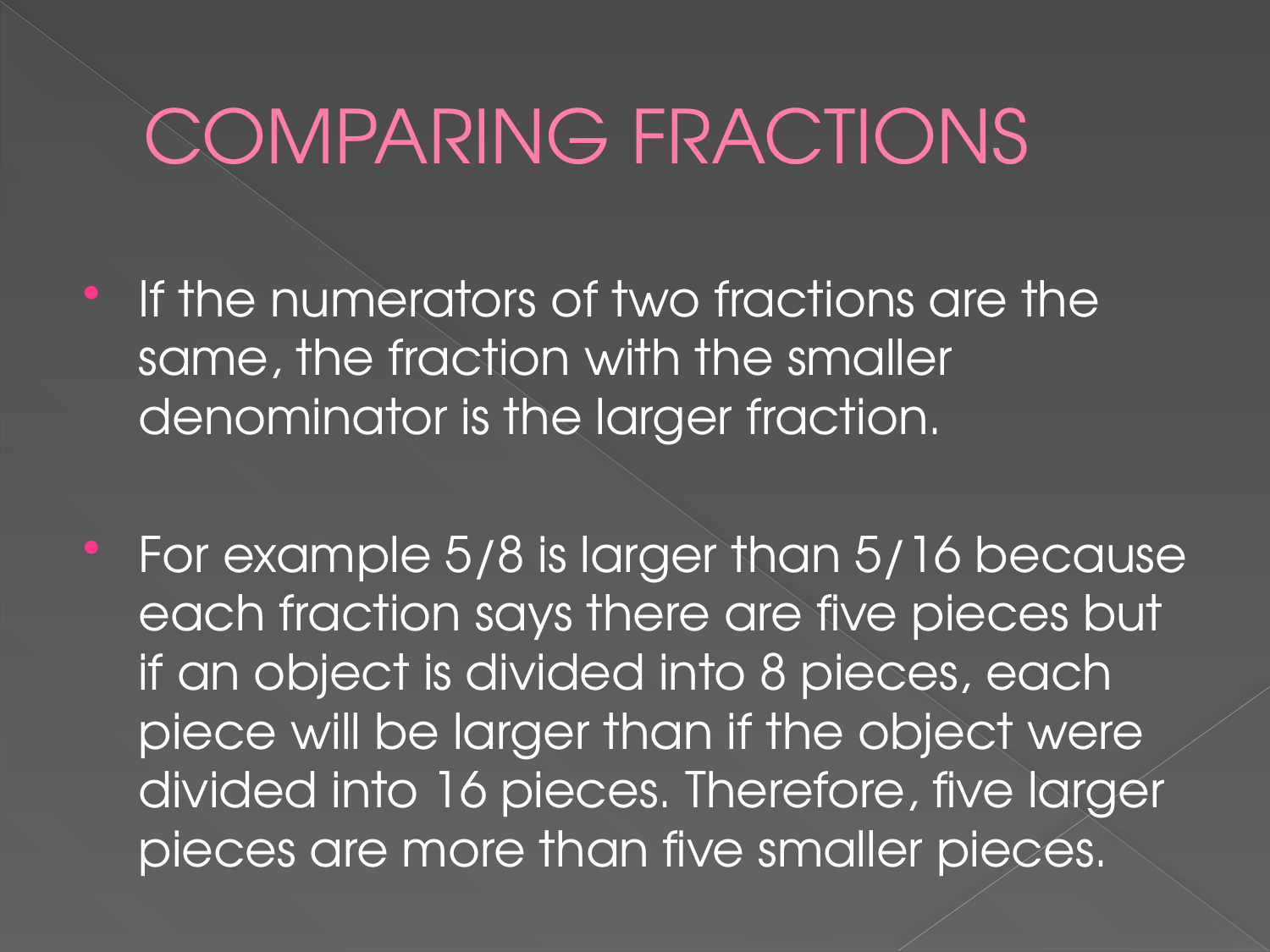

# COMPARING FRACTIONS
If the numerators of two fractions are the same, the fraction with the smaller denominator is the larger fraction.

For example 5/8 is larger than 5/16 because each fraction says there are five pieces but if an object is divided into 8 pieces, each piece will be larger than if the object were divided into 16 pieces. Therefore, five larger pieces are more than five smaller pieces.